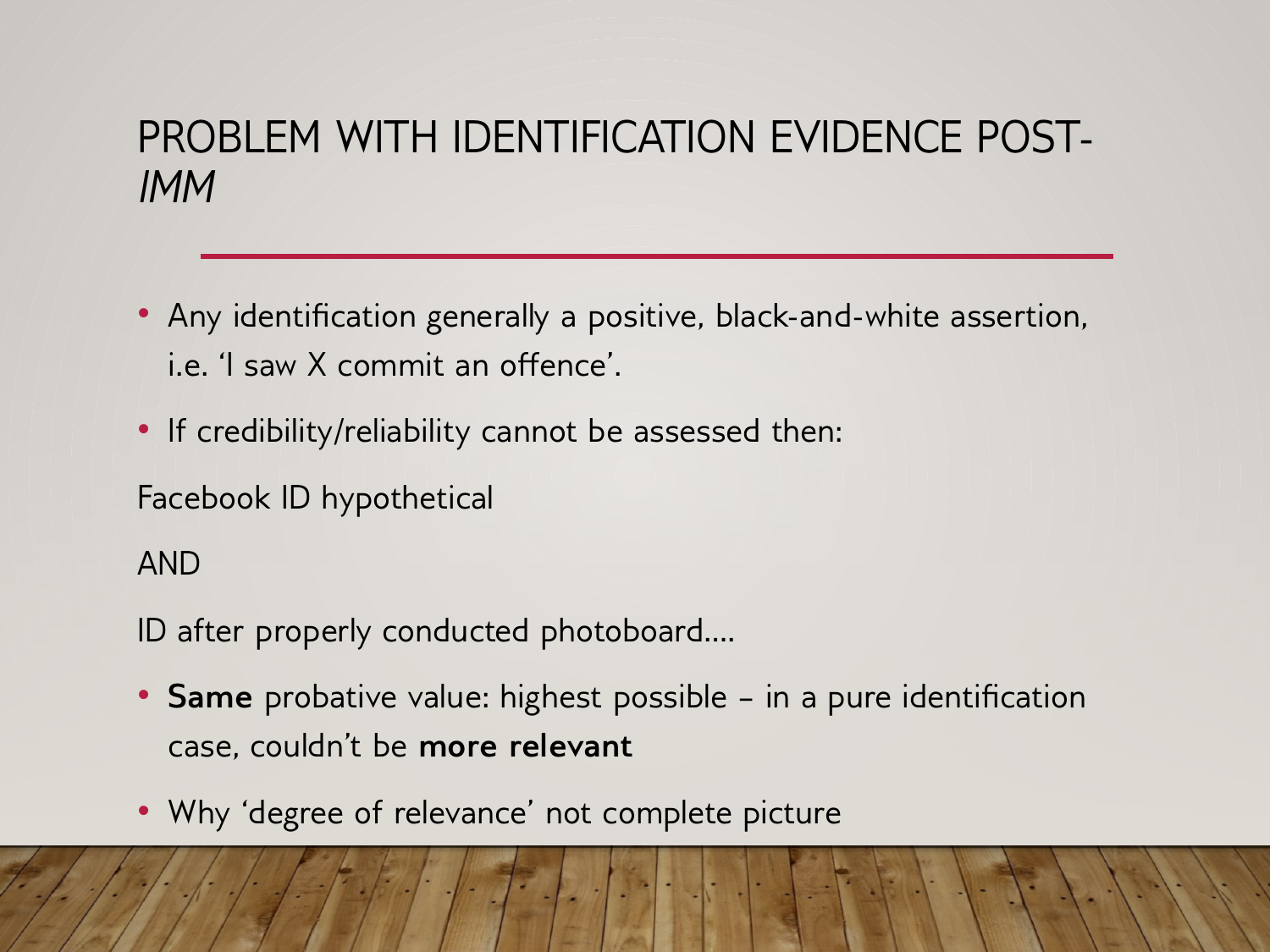

# Problem with identification evidence post-IMM

Any identification generally a positive, black-and-white assertion, i.e. ‘I saw X commit an offence’.
If credibility/reliability cannot be assessed then:
Facebook ID hypothetical
AND
ID after properly conducted photoboard….
Same probative value: highest possible – in a pure identification case, couldn’t be more relevant
Why ‘degree of relevance’ not complete picture